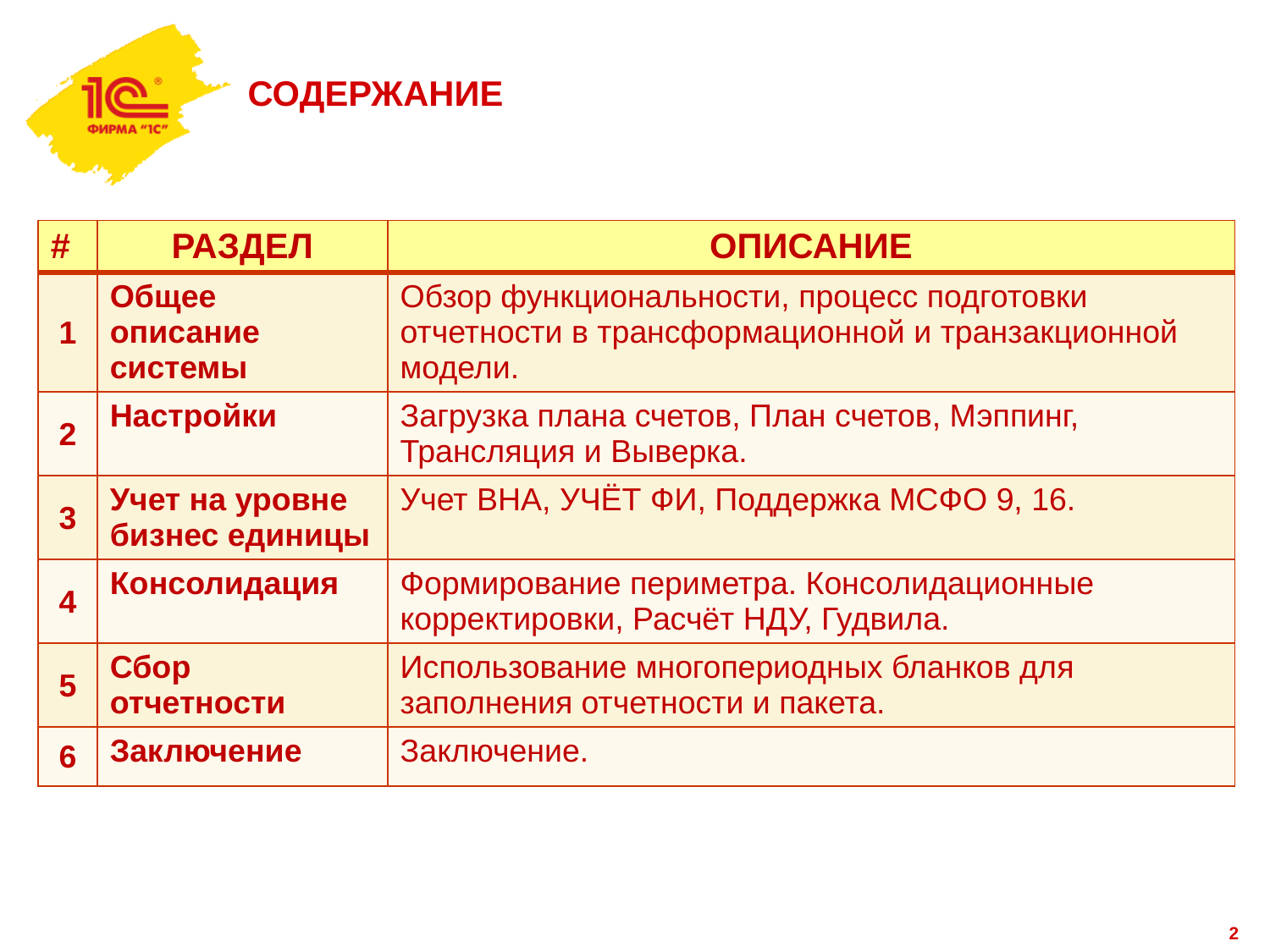

# СОДЕРЖАНИЕ
| # | РАЗДЕЛ | ОПИСАНИЕ |
| --- | --- | --- |
| 1 | Общее описание системы | Обзор функциональности, процесс подготовки отчетности в трансформационной и транзакционной модели. |
| 2 | Настройки | Загрузка плана счетов, План счетов, Мэппинг, Трансляция и Выверка. |
| 3 | Учет на уровне бизнес единицы | Учет ВНА, УЧЁТ ФИ, Поддержка МСФО 9, 16. |
| 4 | Консолидация | Формирование периметра. Консолидационные корректировки, Расчёт НДУ, Гудвила. |
| 5 | Сбор отчетности | Использование многопериодных бланков для заполнения отчетности и пакета. |
| 6 | Заключение | Заключение. |
2